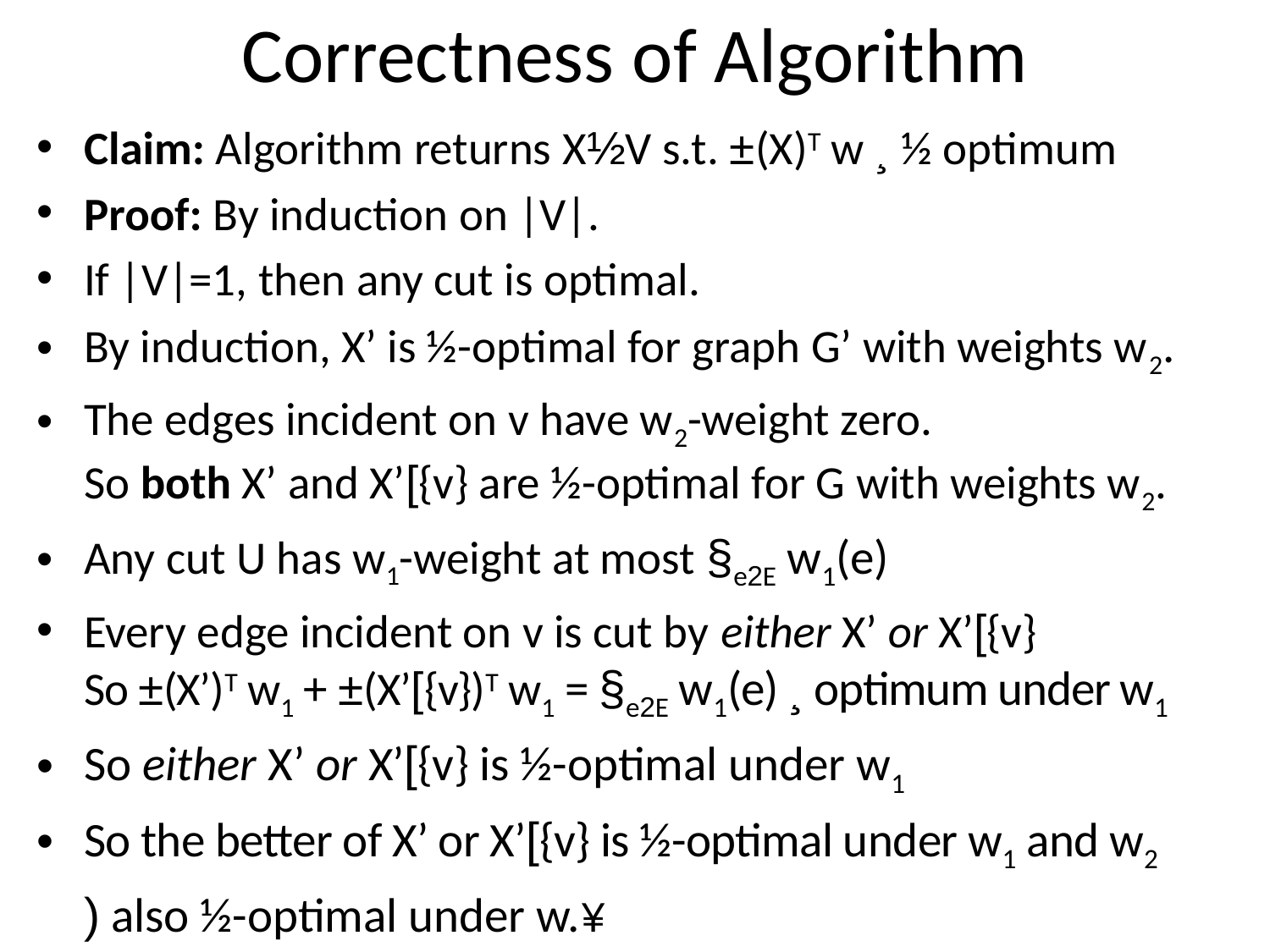

# Correctness of Algorithm
Claim: Algorithm returns X½V s.t. ±(X)T w ¸ ½ optimum
Proof: By induction on |V|.
If |V|=1, then any cut is optimal.
By induction, X’ is ½-optimal for graph G’ with weights w2.
The edges incident on v have w2-weight zero.
So both X’ and X’[{v} are ½-optimal for G with weights w2.
Any cut U has w1-weight at most §e2E w1(e)
Every edge incident on v is cut by either X’ or X’[{v}
So ±(X’)T w1 + ±(X’[{v})T w1 = §e2E w1(e) ¸ optimum under w1
So either X’ or X’[{v} is ½-optimal under w1
So the better of X’ or X’[{v} is ½-optimal under w1 and w2
	) also ½-optimal under w.					¥